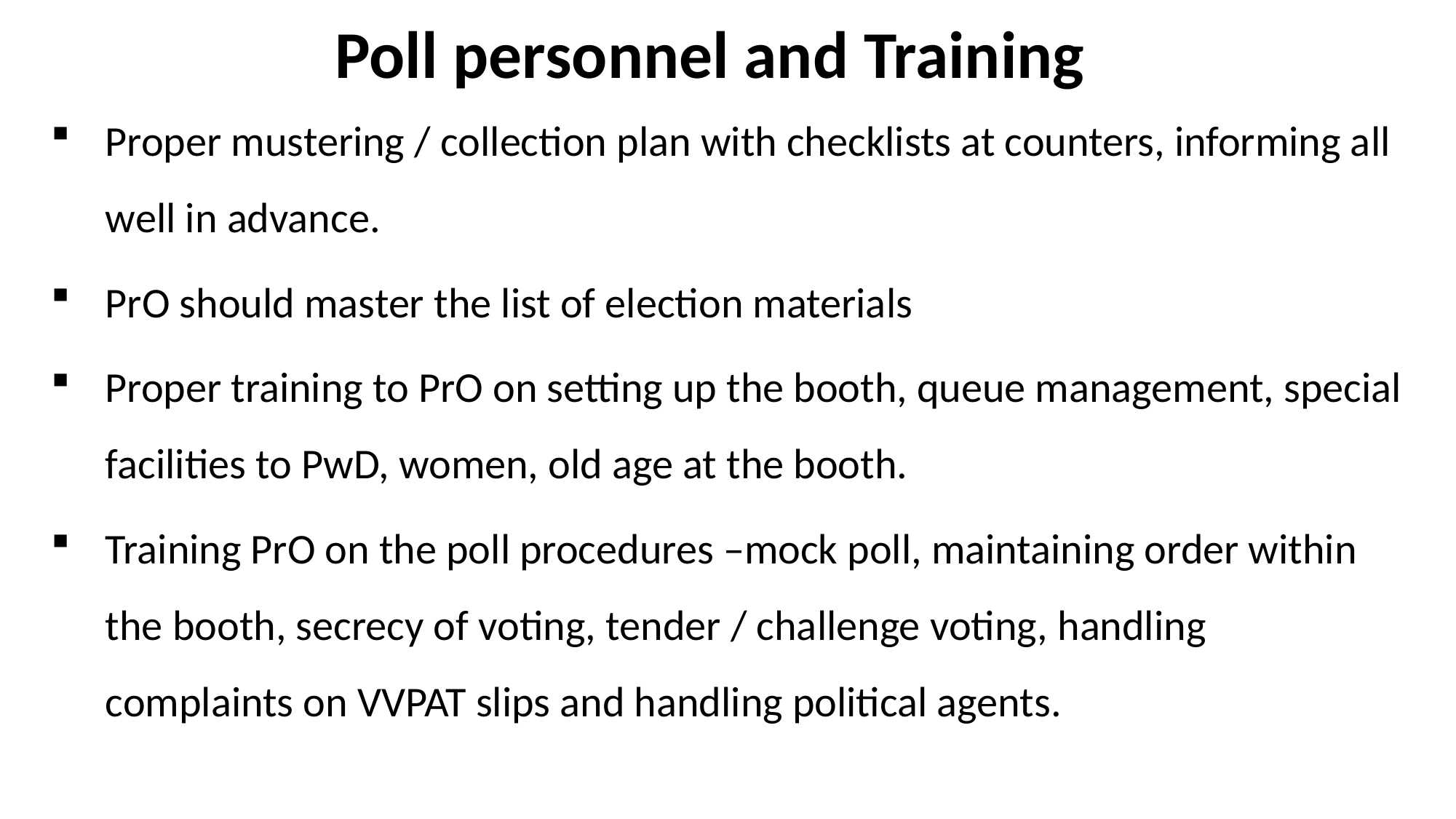

# Poll personnel and Training
Proper mustering / collection plan with checklists at counters, informing all well in advance.
PrO should master the list of election materials
Proper training to PrO on setting up the booth, queue management, special facilities to PwD, women, old age at the booth.
Training PrO on the poll procedures –mock poll, maintaining order within the booth, secrecy of voting, tender / challenge voting, handling complaints on VVPAT slips and handling political agents.